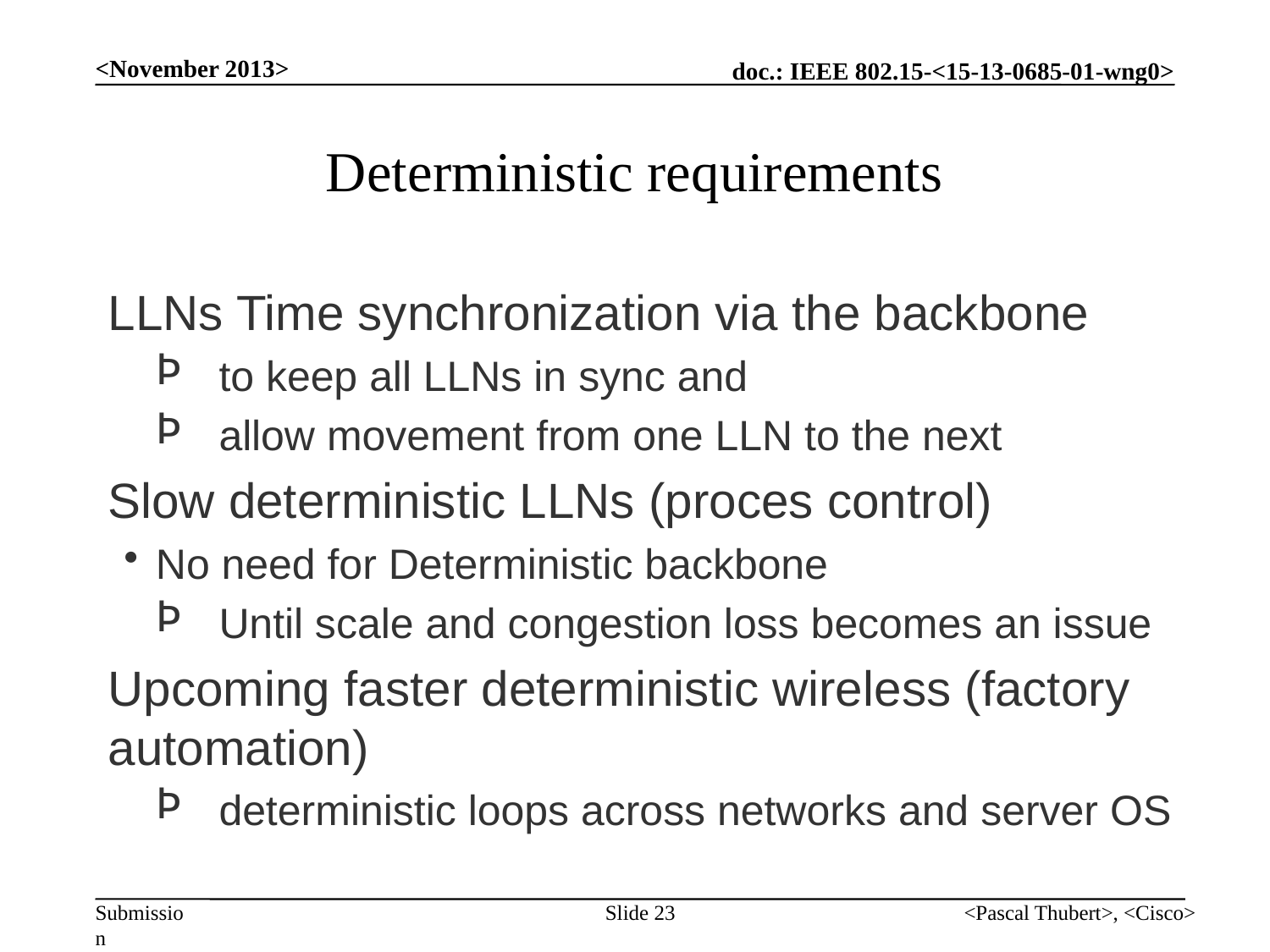

<November 2013>
# Deterministic requirements
LLNs Time synchronization via the backbone
to keep all LLNs in sync and
allow movement from one LLN to the next
Slow deterministic LLNs (proces control)
No need for Deterministic backbone
Until scale and congestion loss becomes an issue
Upcoming faster deterministic wireless (factory automation)
deterministic loops across networks and server OS
Slide 23
<Pascal Thubert>, <Cisco>